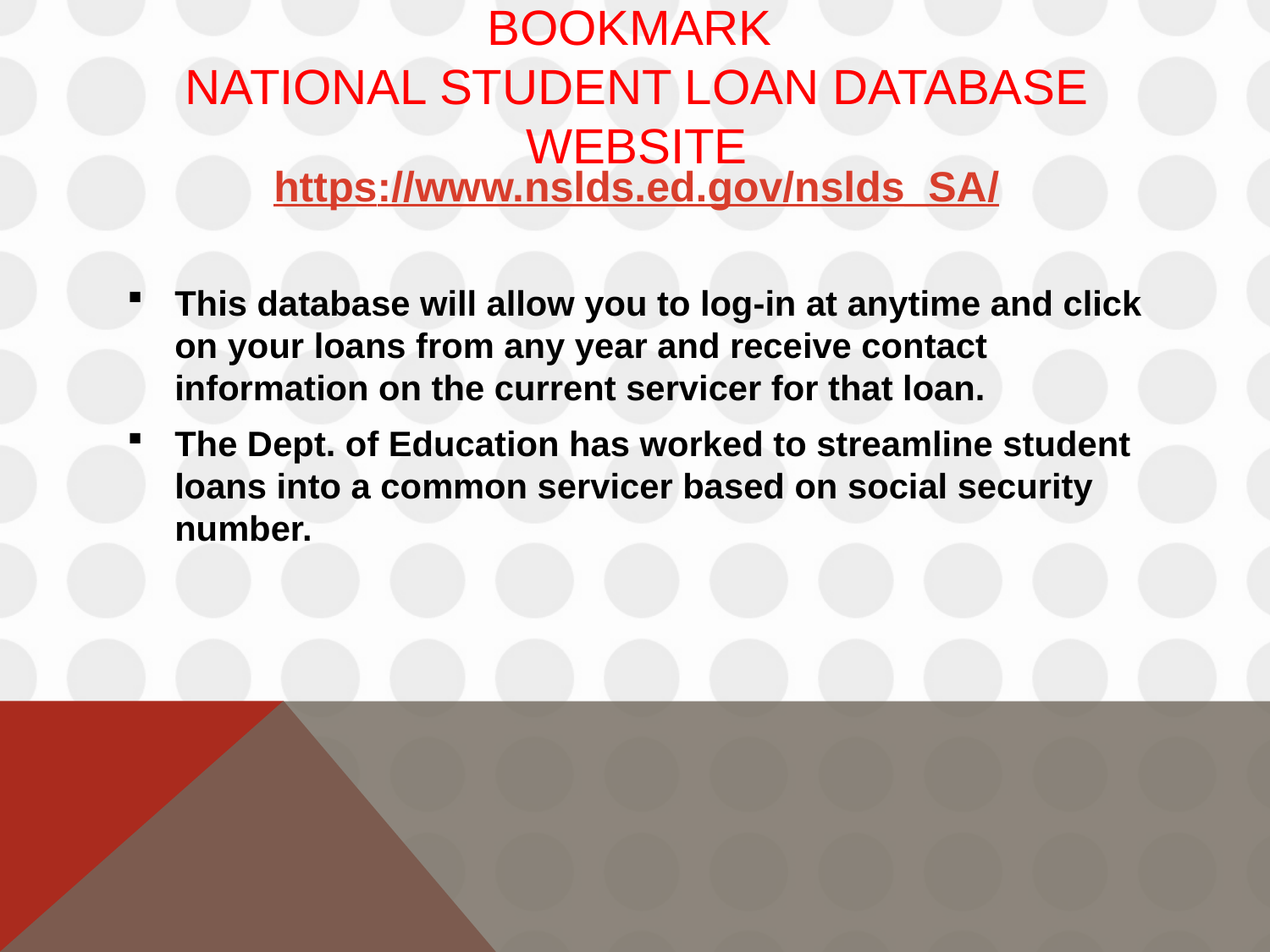

# Bookmark National Student Loan Database website
https://www.nslds.ed.gov/nslds_SA/

This database will allow you to log-in at anytime and click on your loans from any year and receive contact information on the current servicer for that loan.
The Dept. of Education has worked to streamline student loans into a common servicer based on social security number.